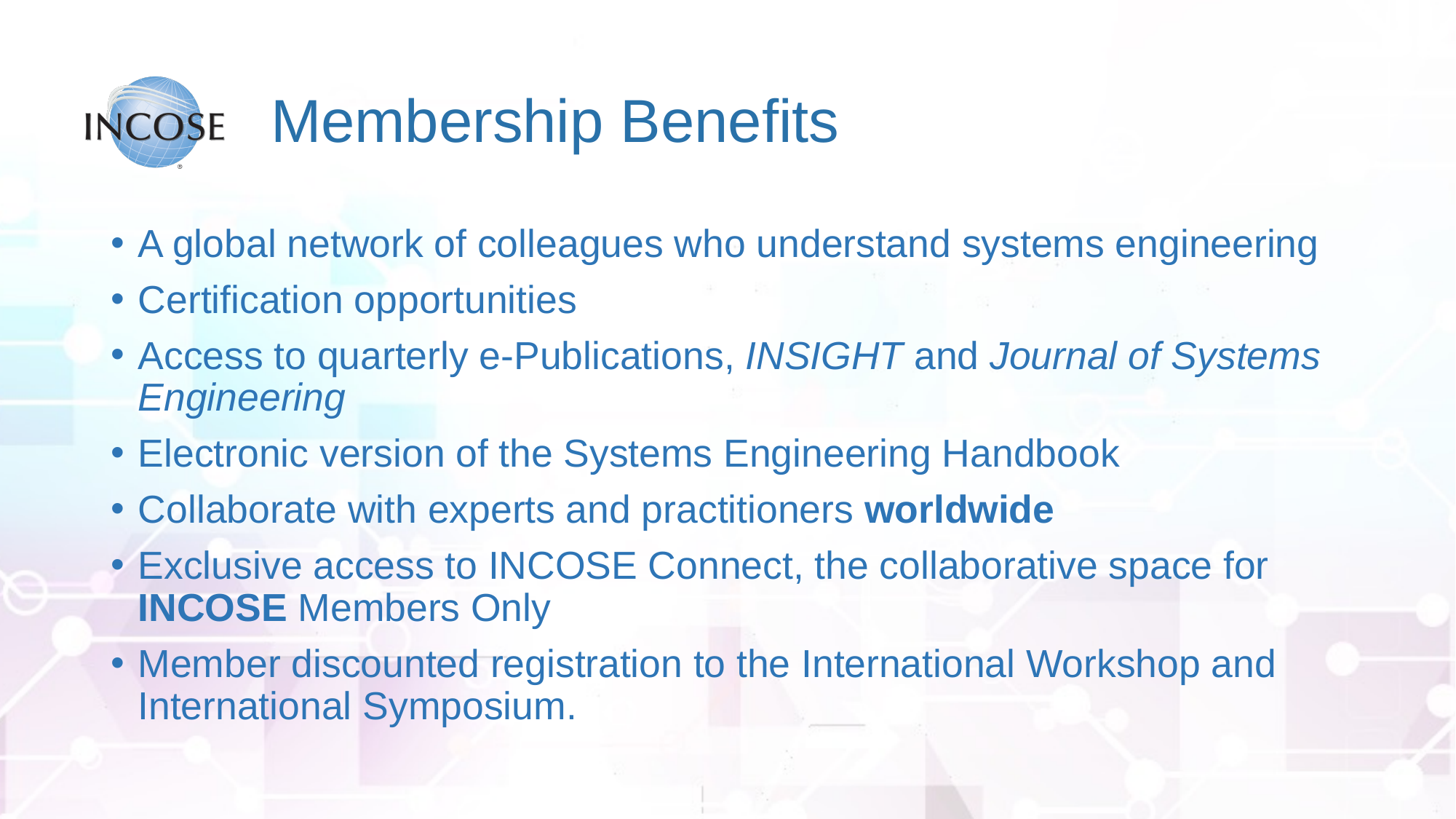

# Membership Benefits
A global network of colleagues who understand systems engineering
Certification opportunities
Access to quarterly e-Publications, INSIGHT and Journal of Systems Engineering
Electronic version of the Systems Engineering Handbook
Collaborate with experts and practitioners worldwide
Exclusive access to INCOSE Connect, the collaborative space for INCOSE Members Only
Member discounted registration to the International Workshop and International Symposium.